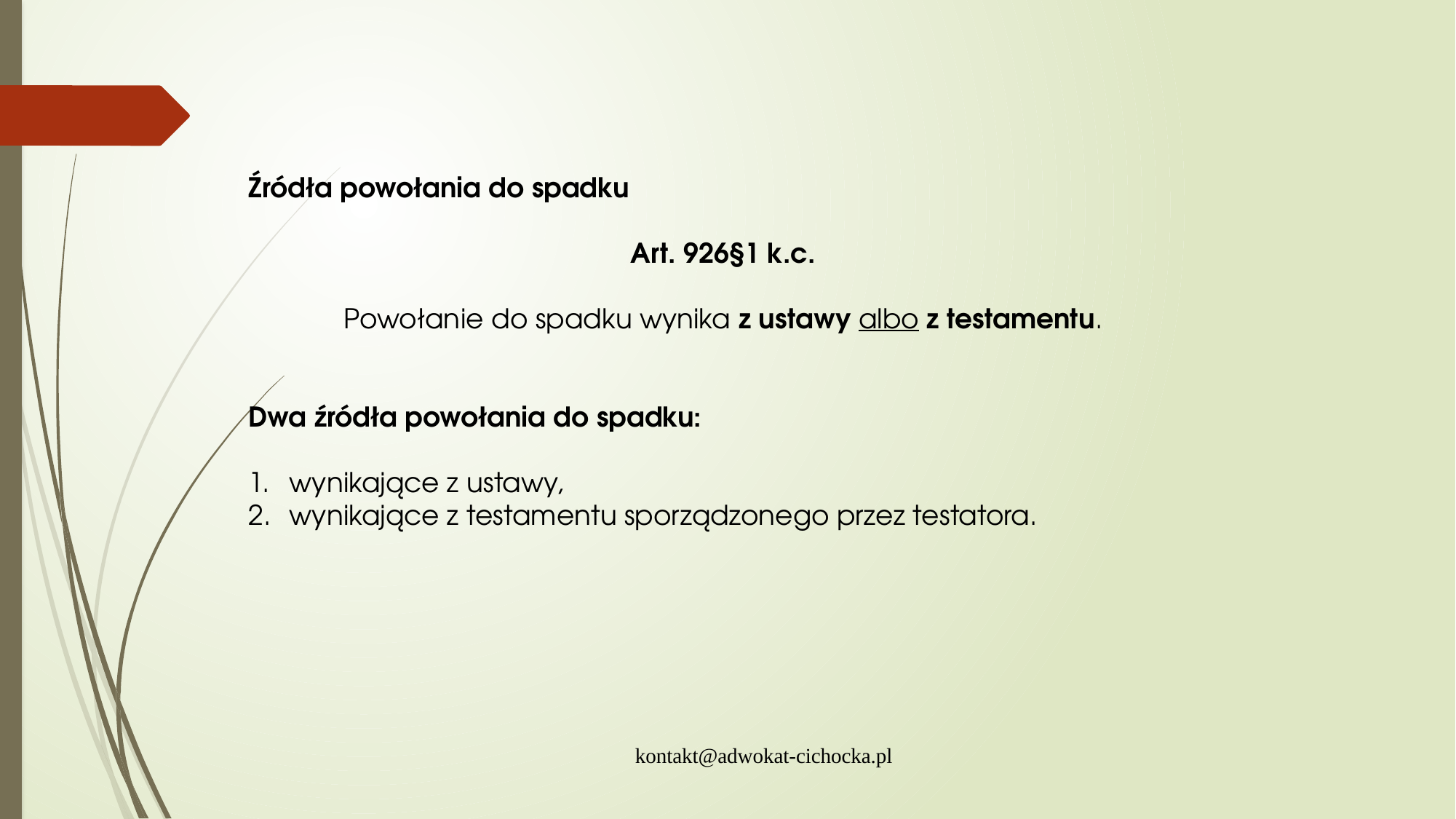

Źródła powołania do spadku

Art. 926§1 k.c.

Powołanie do spadku wynika z ustawy albo z testamentu.

Dwa źródła powołania do spadku:

wynikające z ustawy,
wynikające z testamentu sporządzonego przez testatora.

kontakt@adwokat-cichocka.pl